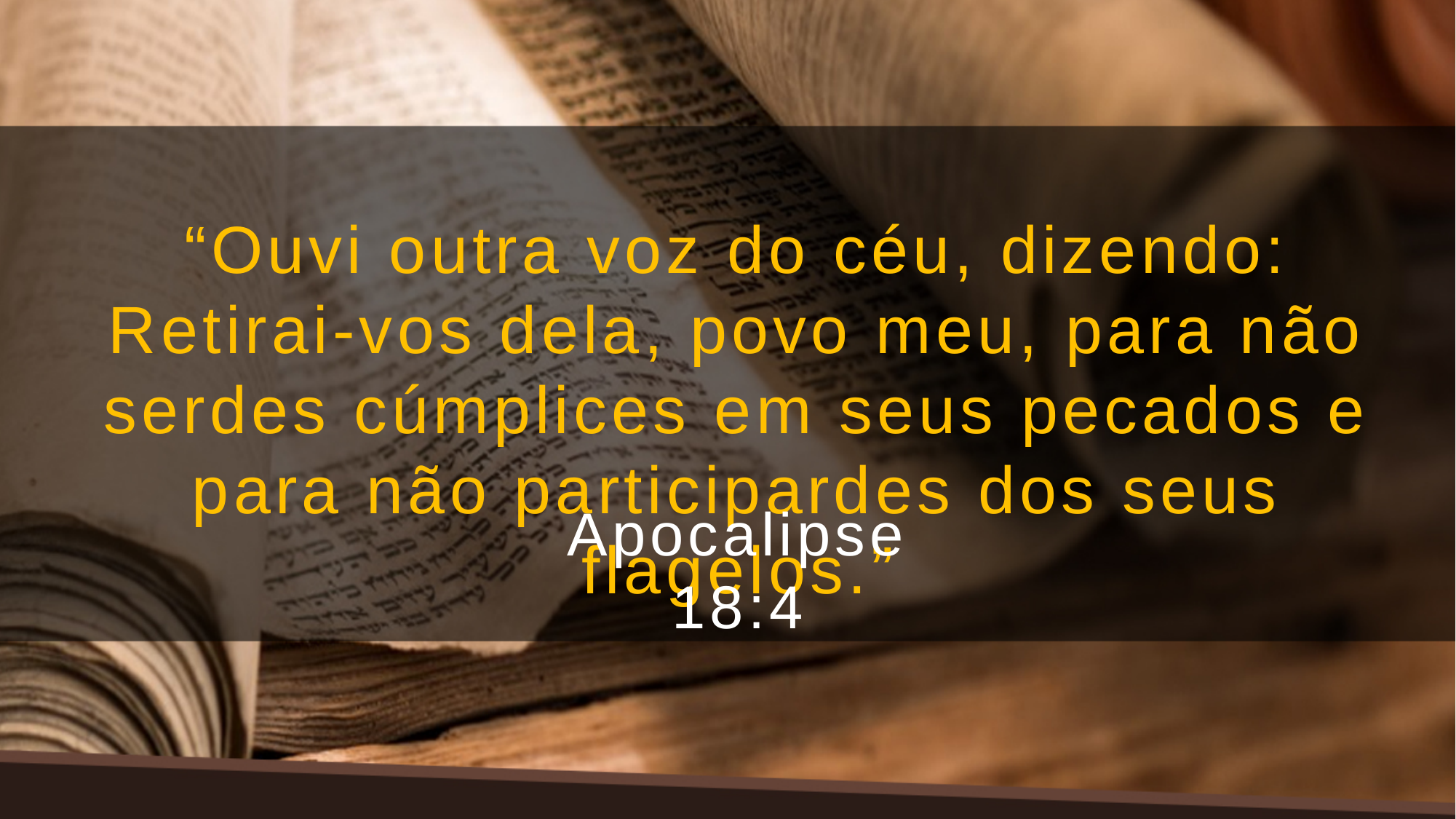

“Ouvi outra voz do céu, dizendo: Retirai-vos dela, povo meu, para não serdes cúmplices em seus pecados e para não participardes dos seus flagelos.”
Apocalipse 18:4